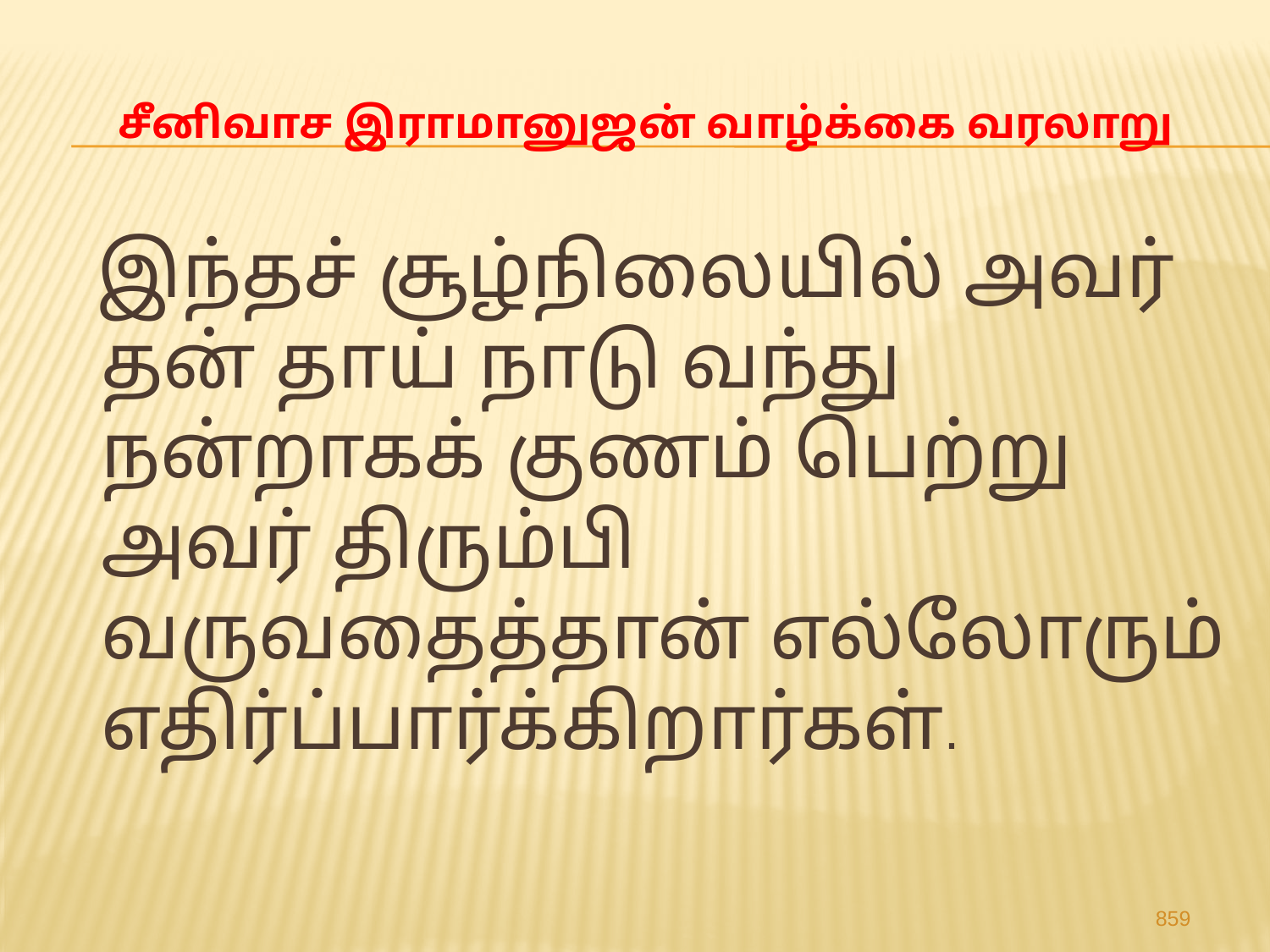

# சீனிவாச இராமானுஜன் வாழ்க்கை வரலாறு
   இந்தச் சூழ்நிலையில் அவர் தன் தாய் நாடு வந்து நன்றாகக் குணம் பெற்று அவர் திரும்பி வருவதைத்தான் எல்லோரும் எதிர்ப்பார்க்கிறார்கள்.
859